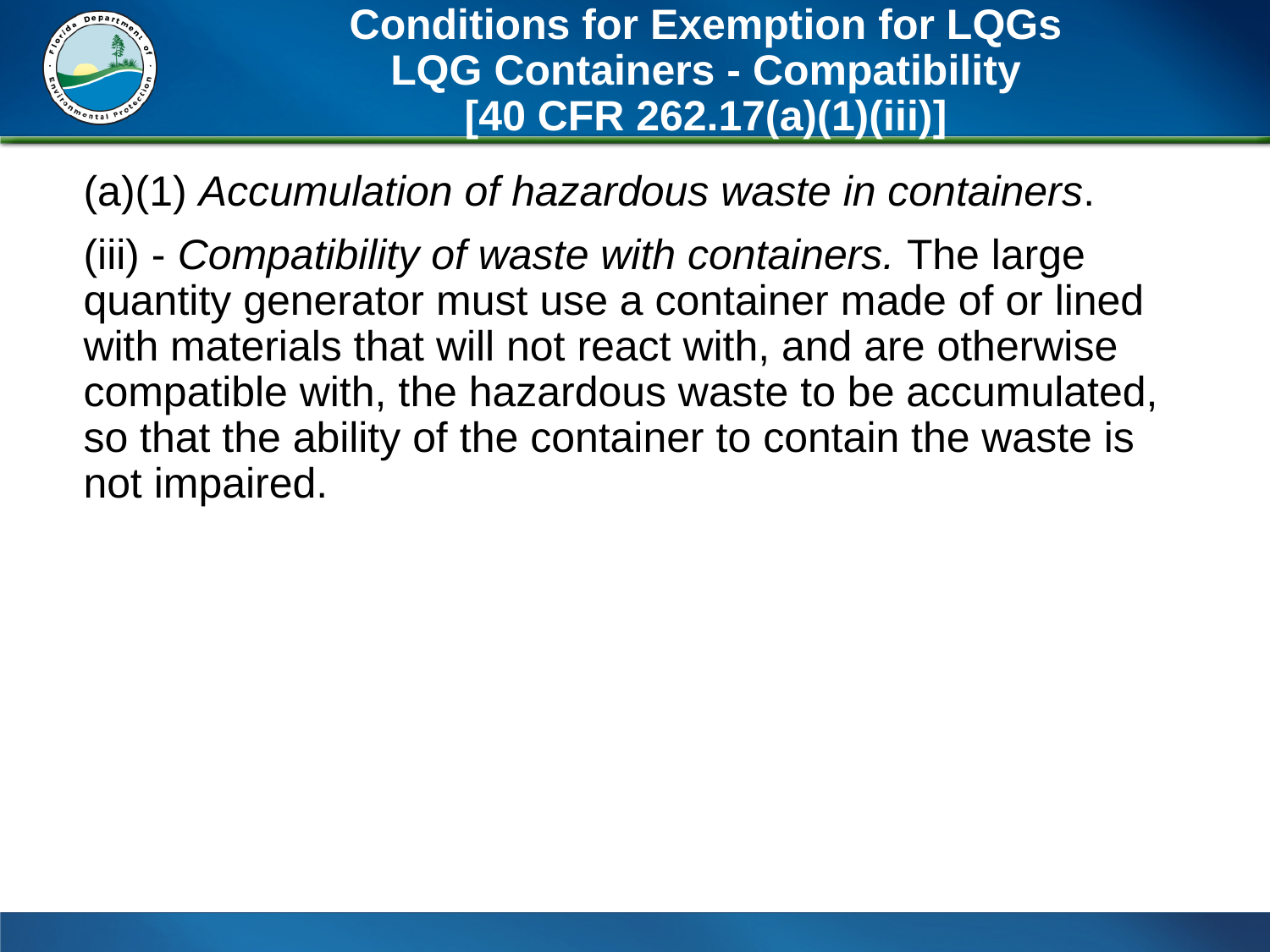

# Conditions for Exemption for LQGs LQG Containers - Compatibility [40 CFR 262.17(a)(1)(iii)]
(a)(1) Accumulation of hazardous waste in containers.
(iii) - Compatibility of waste with containers. The large quantity generator must use a container made of or lined with materials that will not react with, and are otherwise compatible with, the hazardous waste to be accumulated, so that the ability of the container to contain the waste is not impaired.